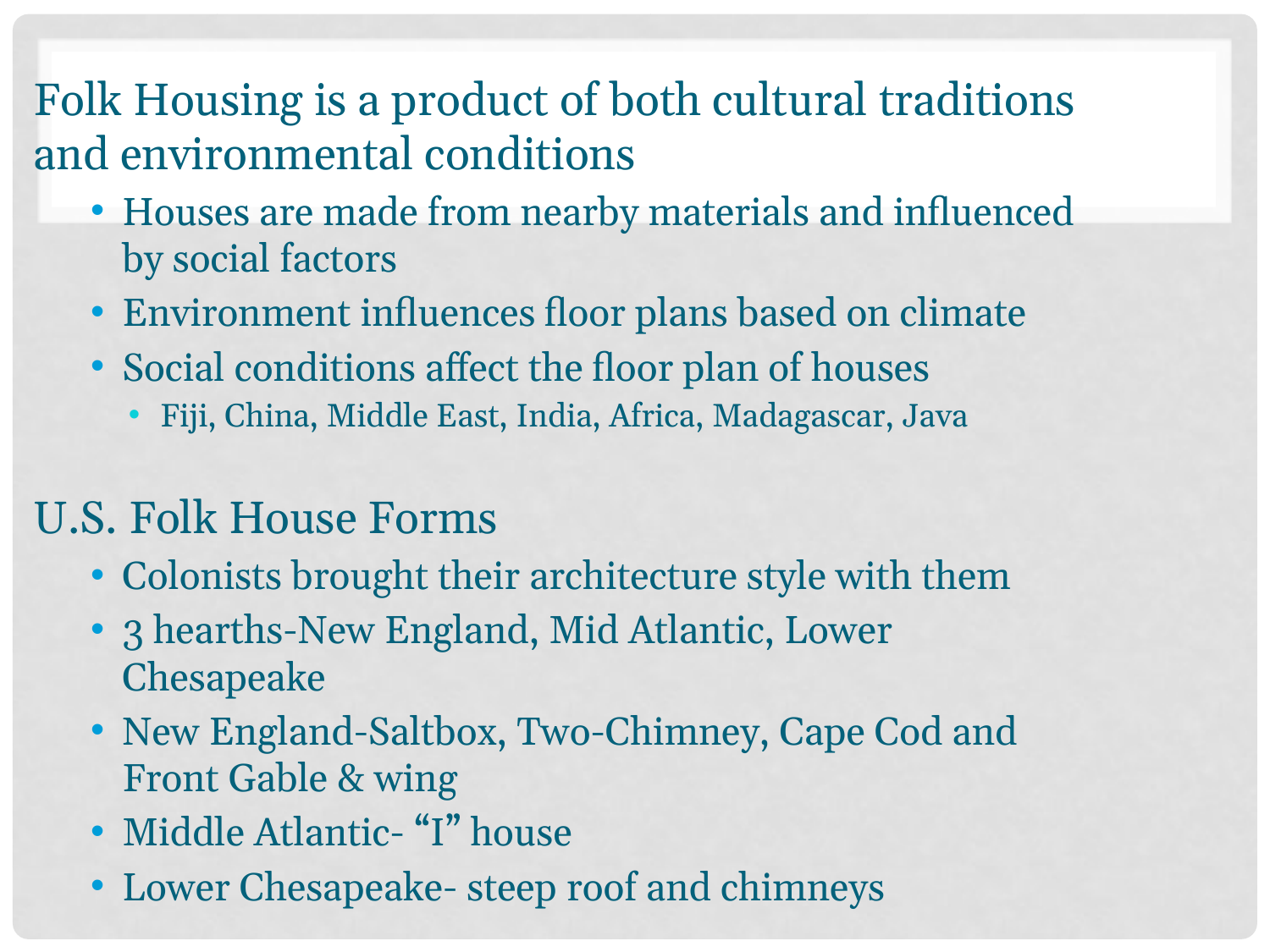

Folk Housing is a product of both cultural traditions and environmental conditions
Houses are made from nearby materials and influenced by social factors
Environment influences floor plans based on climate
Social conditions affect the floor plan of houses
Fiji, China, Middle East, India, Africa, Madagascar, Java

U.S. Folk House Forms
Colonists brought their architecture style with them
3 hearths-New England, Mid Atlantic, Lower Chesapeake
New England-Saltbox, Two-Chimney, Cape Cod and Front Gable & wing
Middle Atlantic- “I” house
Lower Chesapeake- steep roof and chimneys